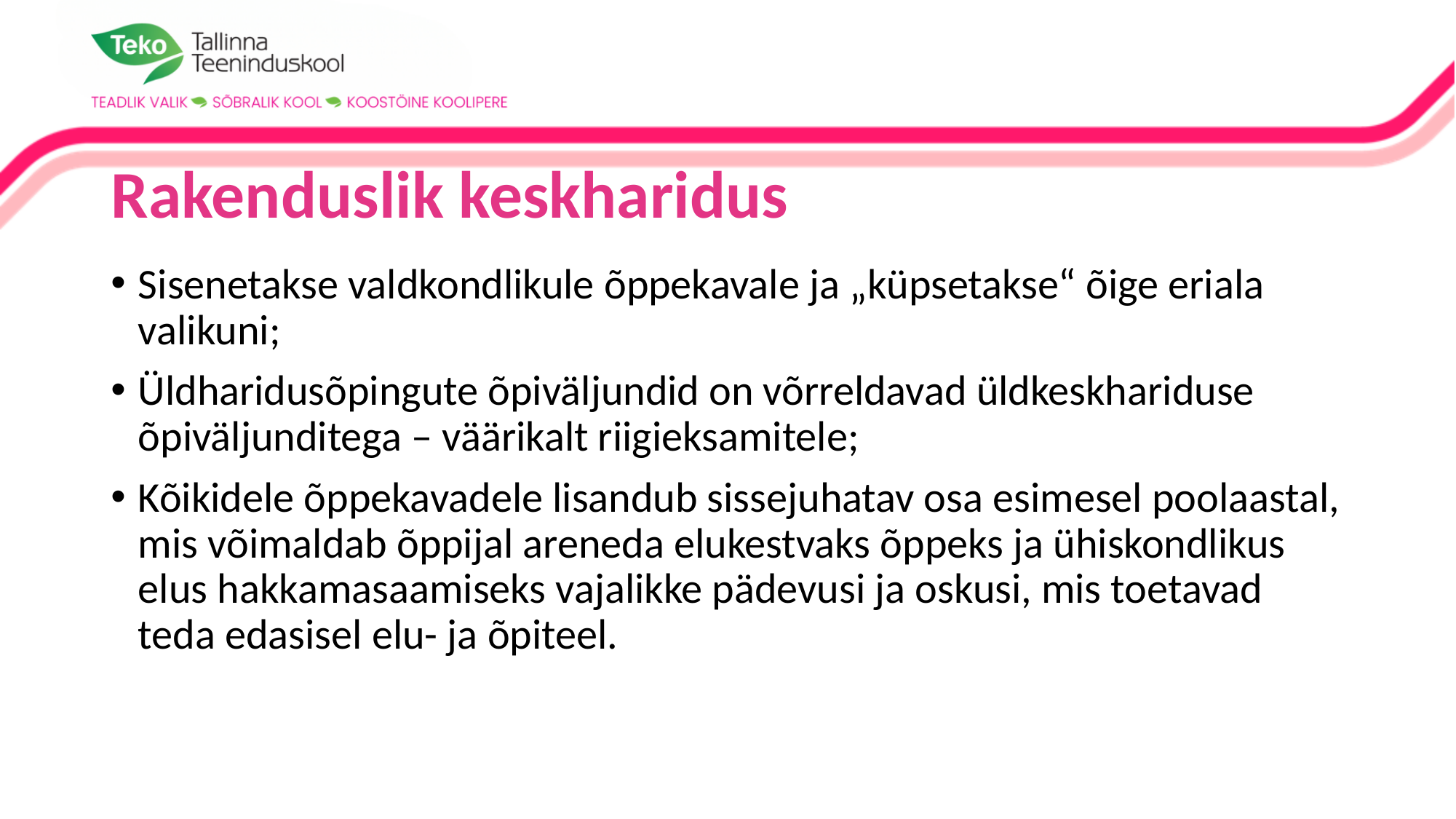

# Rakenduslik keskharidus
Sisenetakse valdkondlikule õppekavale ja „küpsetakse“ õige eriala valikuni;
Üldharidusõpingute õpiväljundid on võrreldavad üldkeskhariduse õpiväljunditega – väärikalt riigieksamitele;
Kõikidele õppekavadele lisandub sissejuhatav osa esimesel poolaastal, mis võimaldab õppijal areneda elukestvaks õppeks ja ühiskondlikus elus hakkamasaamiseks vajalikke pädevusi ja oskusi, mis toetavad teda edasisel elu- ja õpiteel.